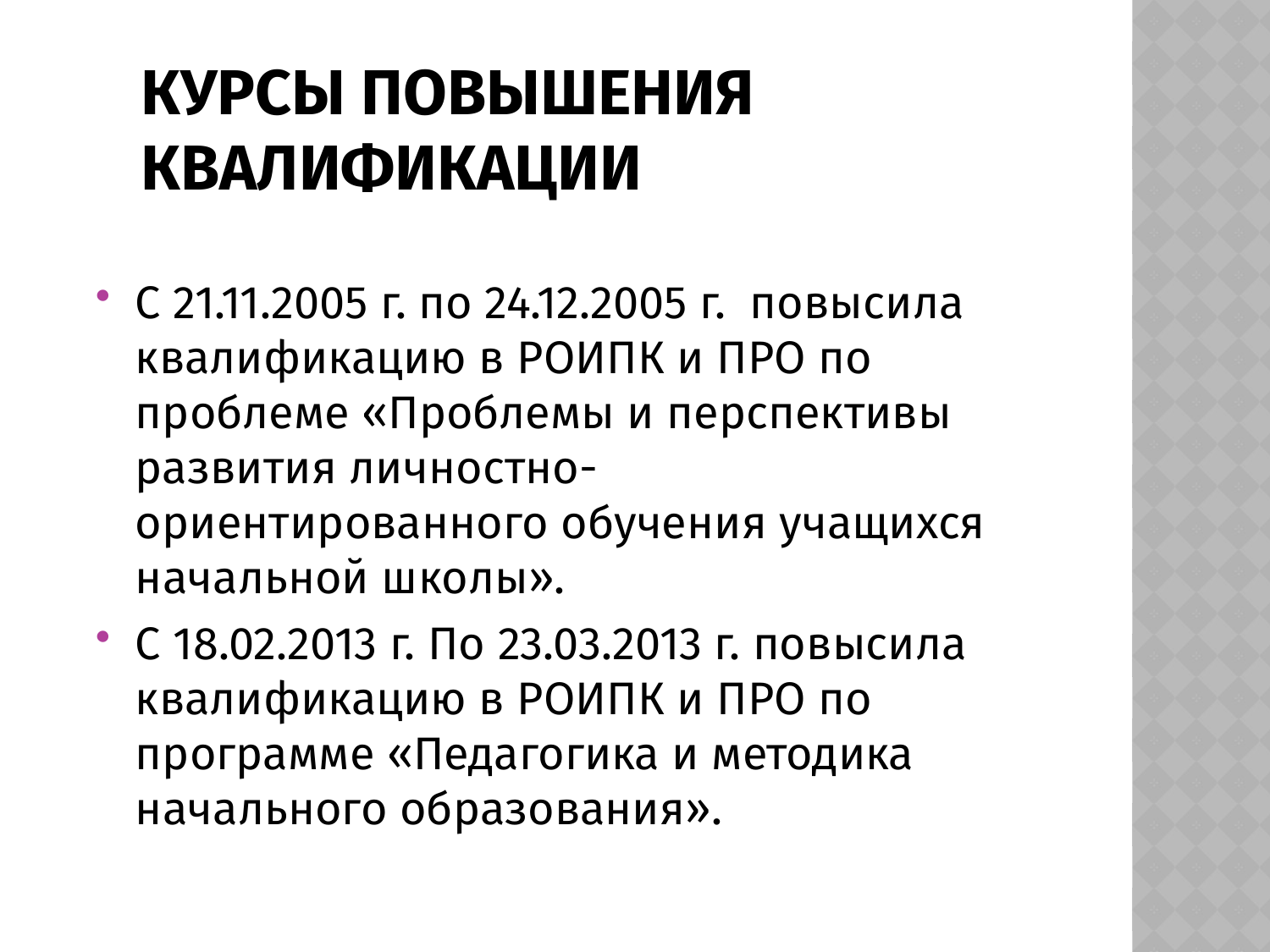

# Курсы повышения  квалификации
С 21.11.2005 г. по 24.12.2005 г.  повысила квалификацию в РОИПК и ПРО по проблеме «Проблемы и перспективы развития личностно-ориентированного обучения учащихся начальной школы».
С 18.02.2013 г. По 23.03.2013 г. повысила квалификацию в РОИПК и ПРО по программе «Педагогика и методика начального образования».